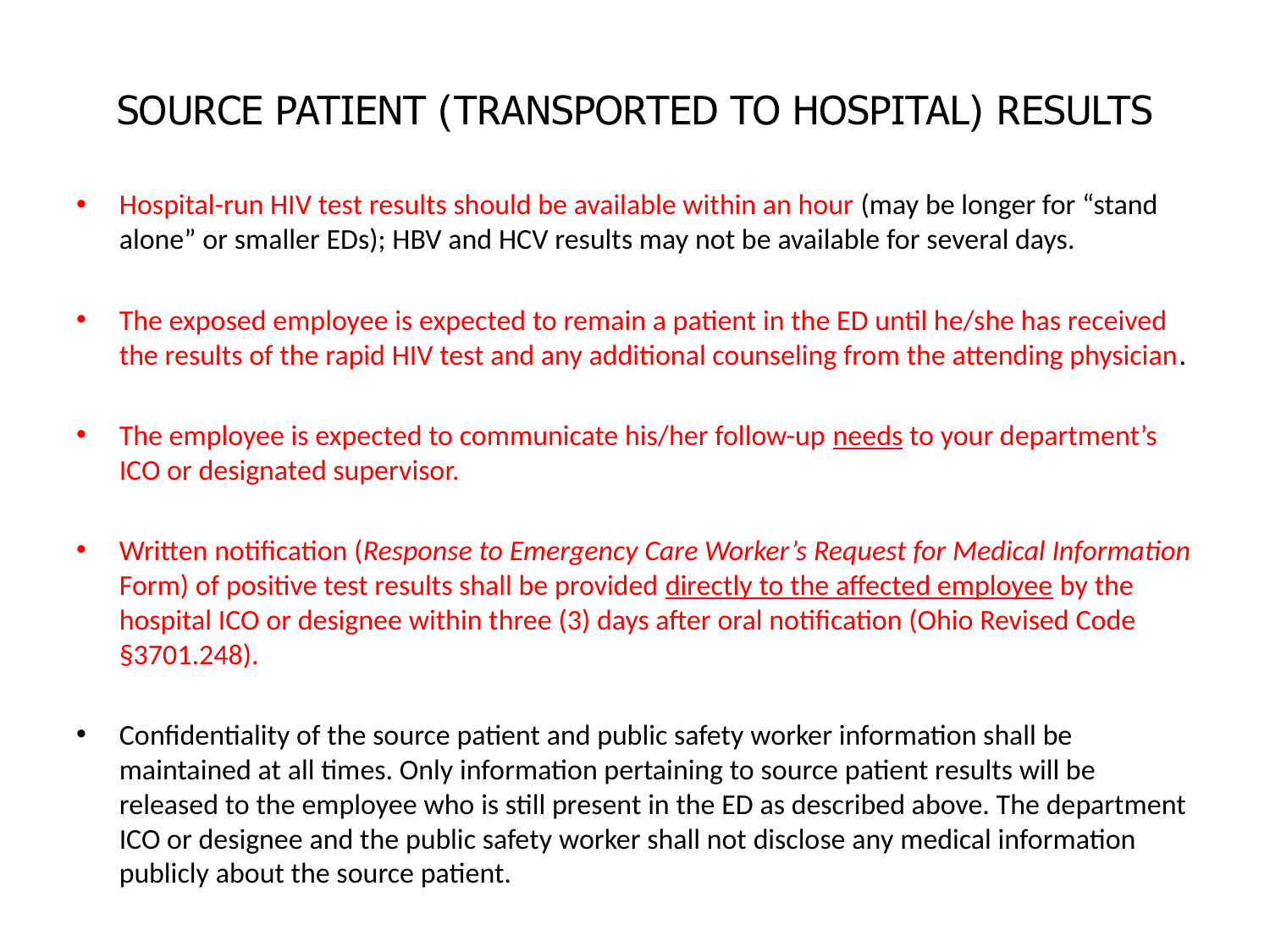

# SOURCE PATIENT (TRANSPORTED TO HOSPITAL) RESULTS
Hospital-run HIV test results should be available within an hour (may be longer for “stand alone” or smaller EDs); HBV and HCV results may not be available for several days.

The exposed employee is expected to remain a patient in the ED until he/she has received the results of the rapid HIV test and any additional counseling from the attending physician.

The employee is expected to communicate his/her follow-up needs to your department’s ICO or designated supervisor.

Written notification (Response to Emergency Care Worker’s Request for Medical Information Form) of positive test results shall be provided directly to the affected employee by the hospital ICO or designee within three (3) days after oral notification (Ohio Revised Code §3701.248).

Confidentiality of the source patient and public safety worker information shall be maintained at all times. Only information pertaining to source patient results will be released to the employee who is still present in the ED as described above. The department ICO or designee and the public safety worker shall not disclose any medical information publicly about the source patient.